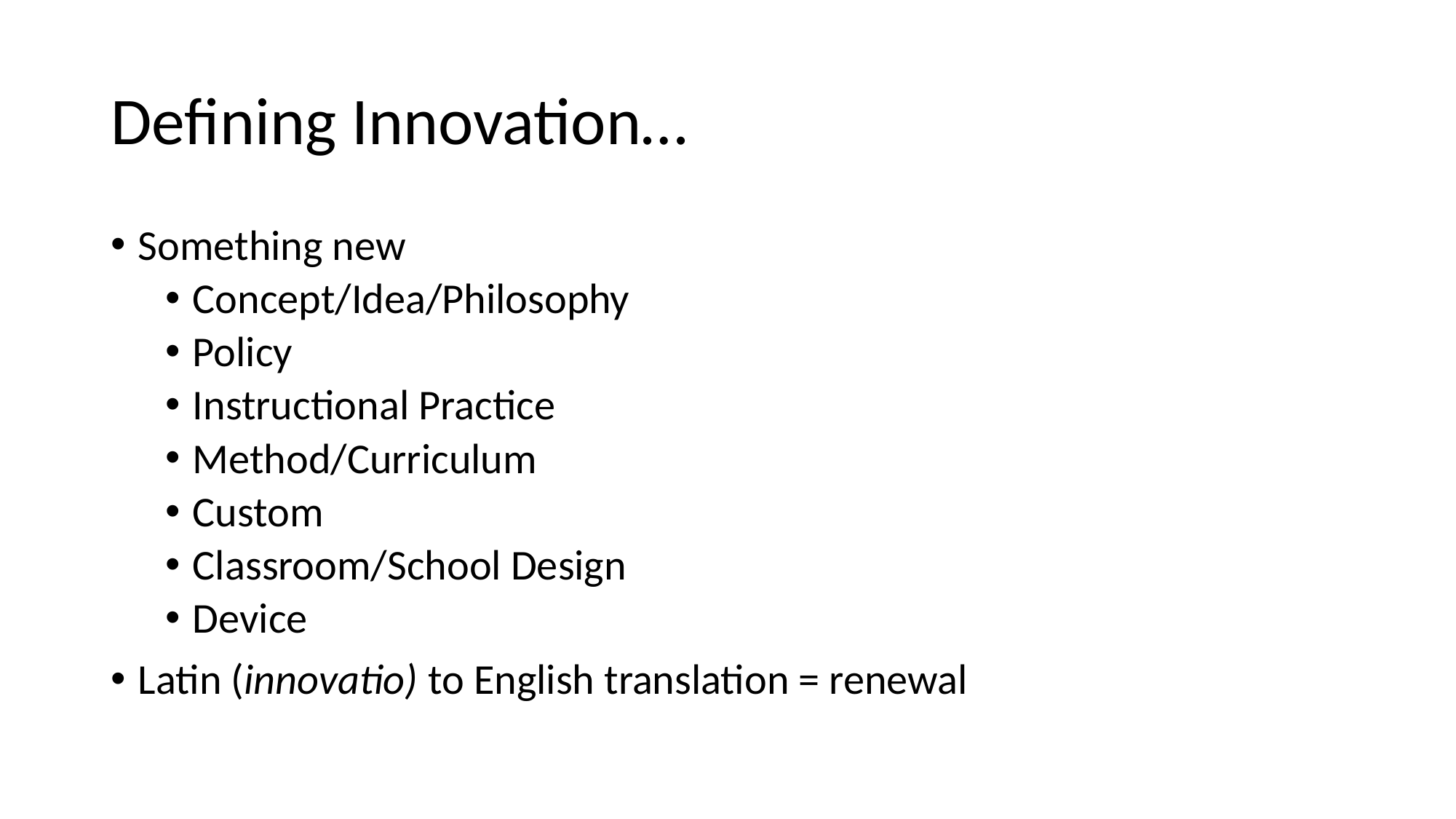

# Defining Innovation…
Something new
Concept/Idea/Philosophy
Policy
Instructional Practice
Method/Curriculum
Custom
Classroom/School Design
Device
Latin (innovatio) to English translation = renewal